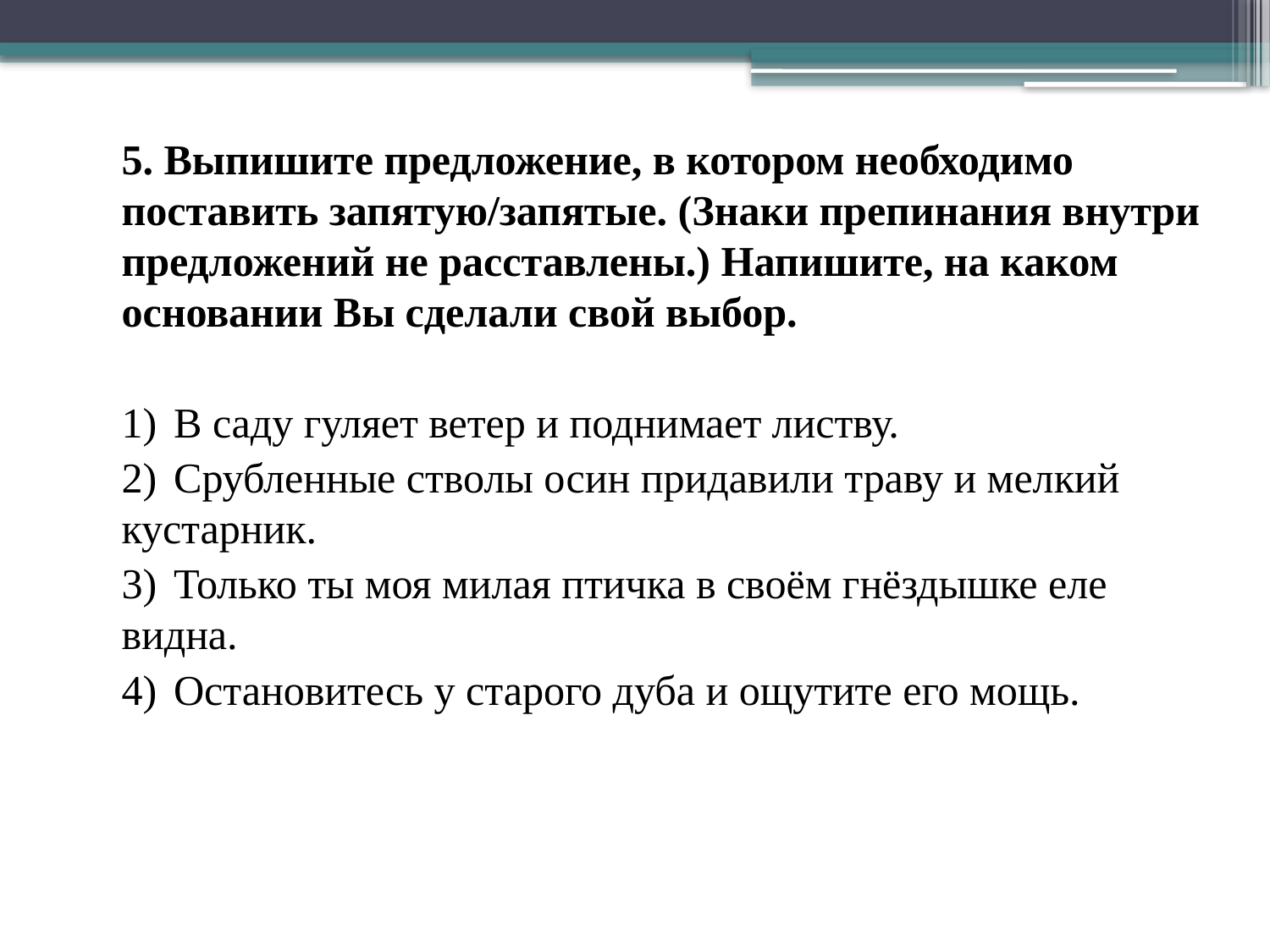

5. Выпишите предложение, в котором необходимо поставить запятую/запятые. (Знаки препинания внутри предложений не расставлены.) Напишите, на каком основании Вы сделали свой выбор.

1)  В саду гуляет ветер и поднимает листву.
2)  Срубленные стволы осин придавили траву и мелкий кустарник.
3)  Только ты моя милая птичка в своём гнёздышке еле видна.
4)  Остановитесь у старого дуба и ощутите его мощь.